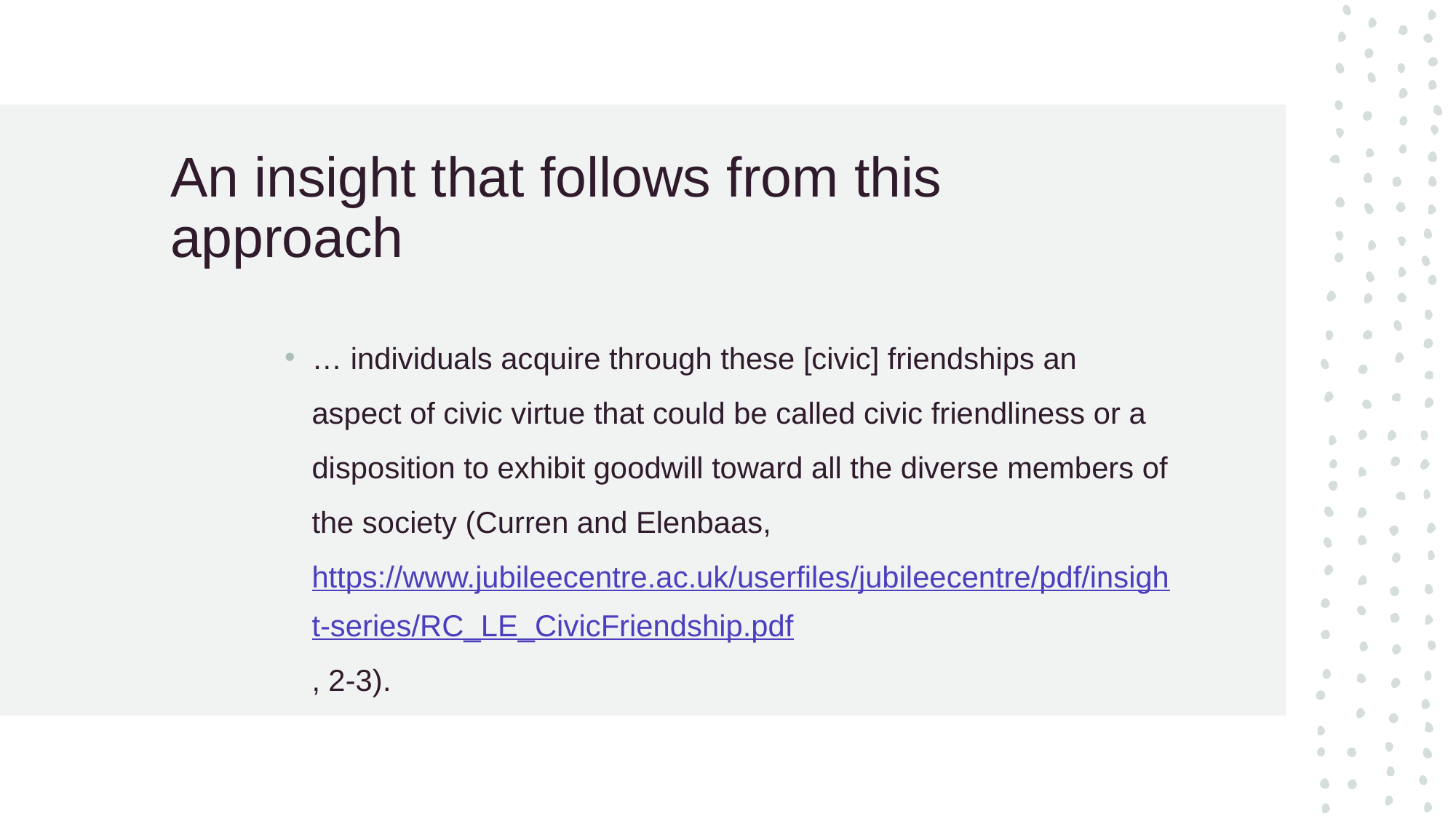

# An insight that follows from this approach
… individuals acquire through these [civic] friendships an aspect of civic virtue that could be called civic friendliness or a disposition to exhibit goodwill toward all the diverse members of the society (Curren and Elenbaas, https://www.jubileecentre.ac.uk/userfiles/jubileecentre/pdf/insight-series/RC_LE_CivicFriendship.pdf, 2-3).